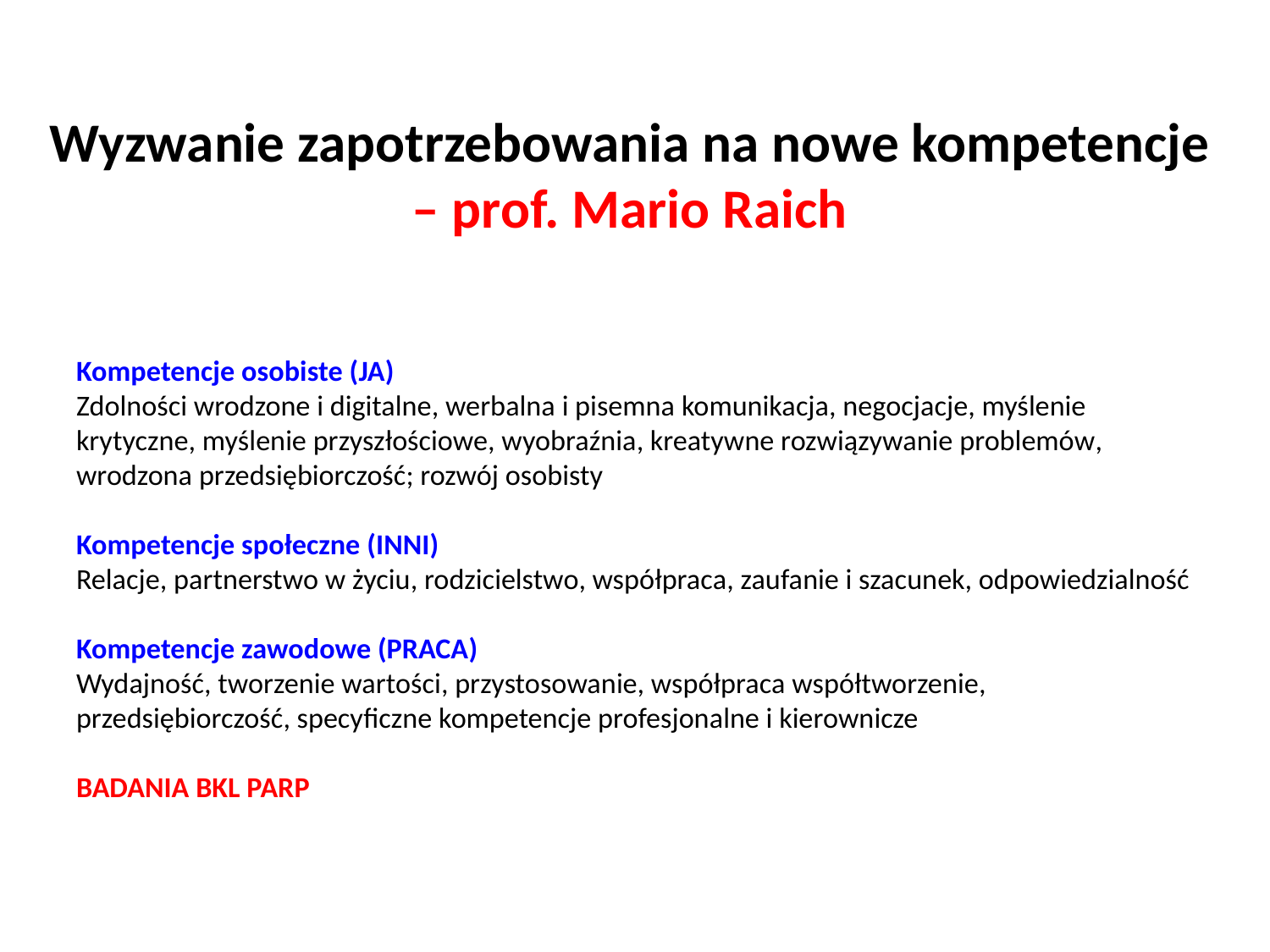

# Wyzwanie zapotrzebowania na nowe kompetencje – prof. Mario Raich
Kompetencje osobiste (JA)
Zdolności wrodzone i digitalne, werbalna i pisemna komunikacja, negocjacje, myślenie krytyczne, myślenie przyszłościowe, wyobraźnia, kreatywne rozwiązywanie problemów, wrodzona przedsiębiorczość; rozwój osobisty

Kompetencje społeczne (INNI)
Relacje, partnerstwo w życiu, rodzicielstwo, współpraca, zaufanie i szacunek, odpowiedzialność

Kompetencje zawodowe (PRACA)
Wydajność, tworzenie wartości, przystosowanie, współpraca współtworzenie, przedsiębiorczość, specyficzne kompetencje profesjonalne i kierownicze

BADANIA BKL PARP